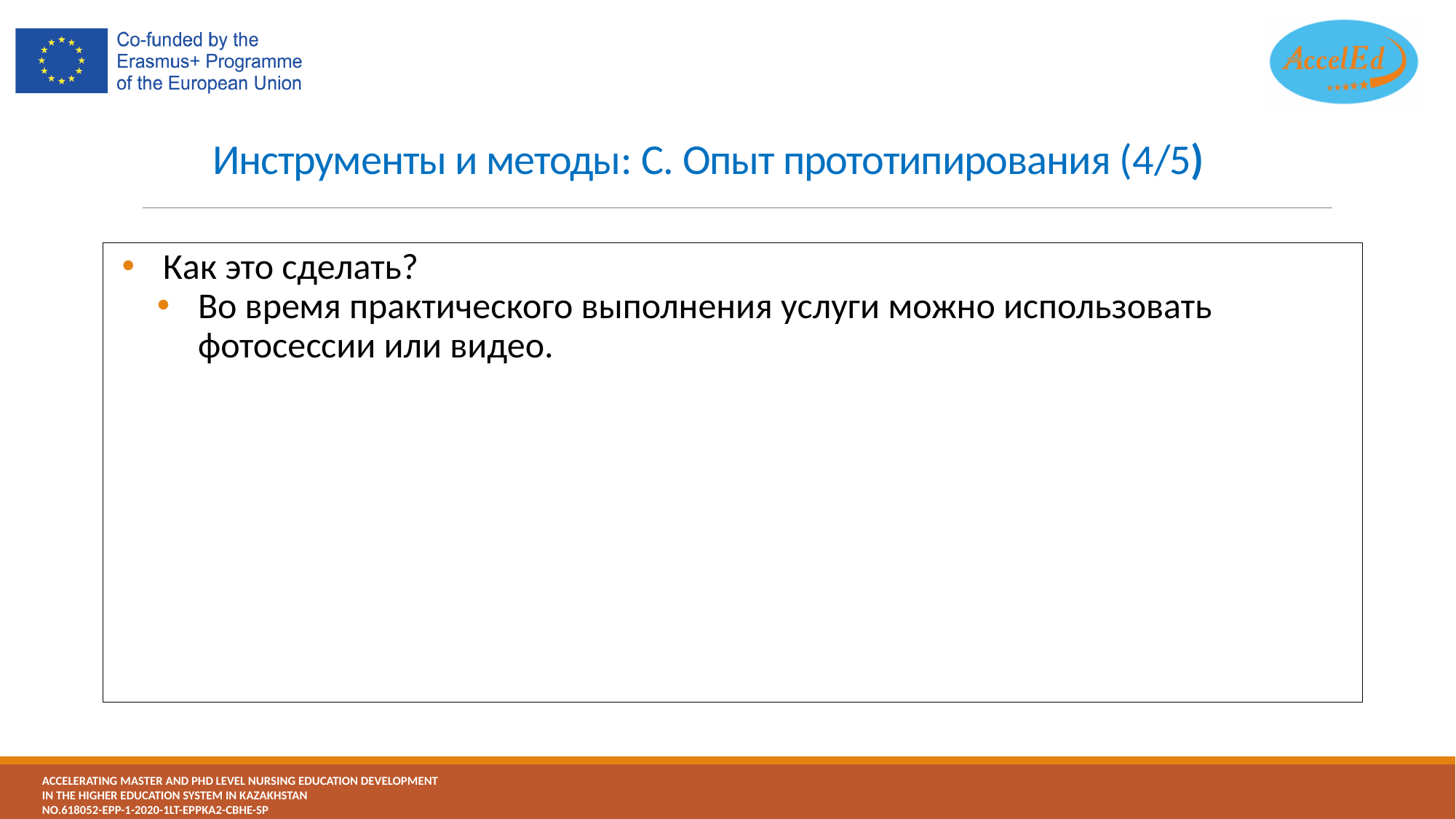

# Инструменты и методы: C. Опыт прототипирования (4/5)
Как это сделать?
Во время практического выполнения услуги можно использовать фотосессии или видео.